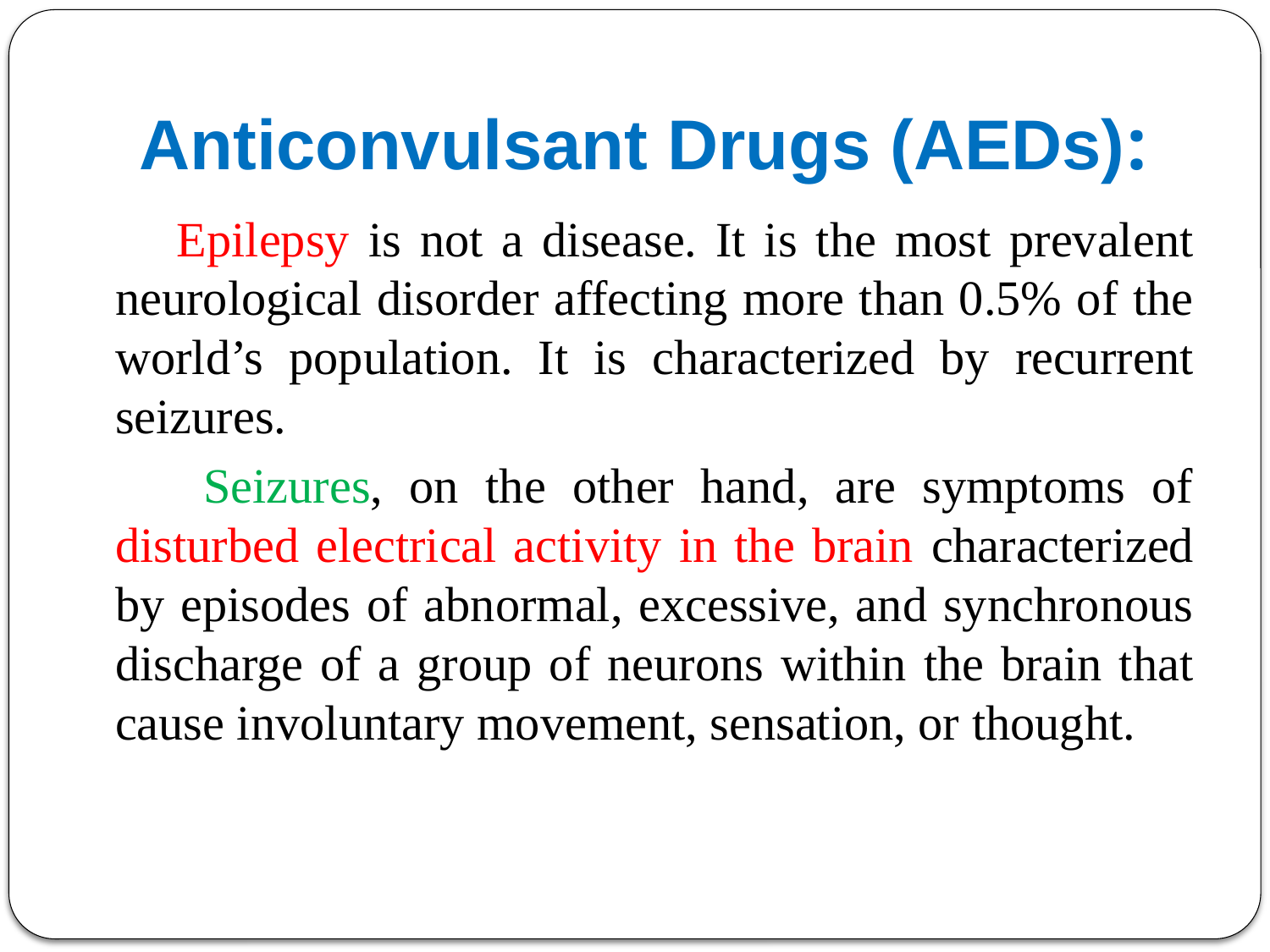

# :Anticonvulsant Drugs (AEDs)
Epilepsy is not a disease. It is the most prevalent neurological disorder affecting more than 0.5% of the world’s population. It is characterized by recurrent seizures.
 Seizures, on the other hand, are symptoms of disturbed electrical activity in the brain characterized by episodes of abnormal, excessive, and synchronous discharge of a group of neurons within the brain that cause involuntary movement, sensation, or thought.